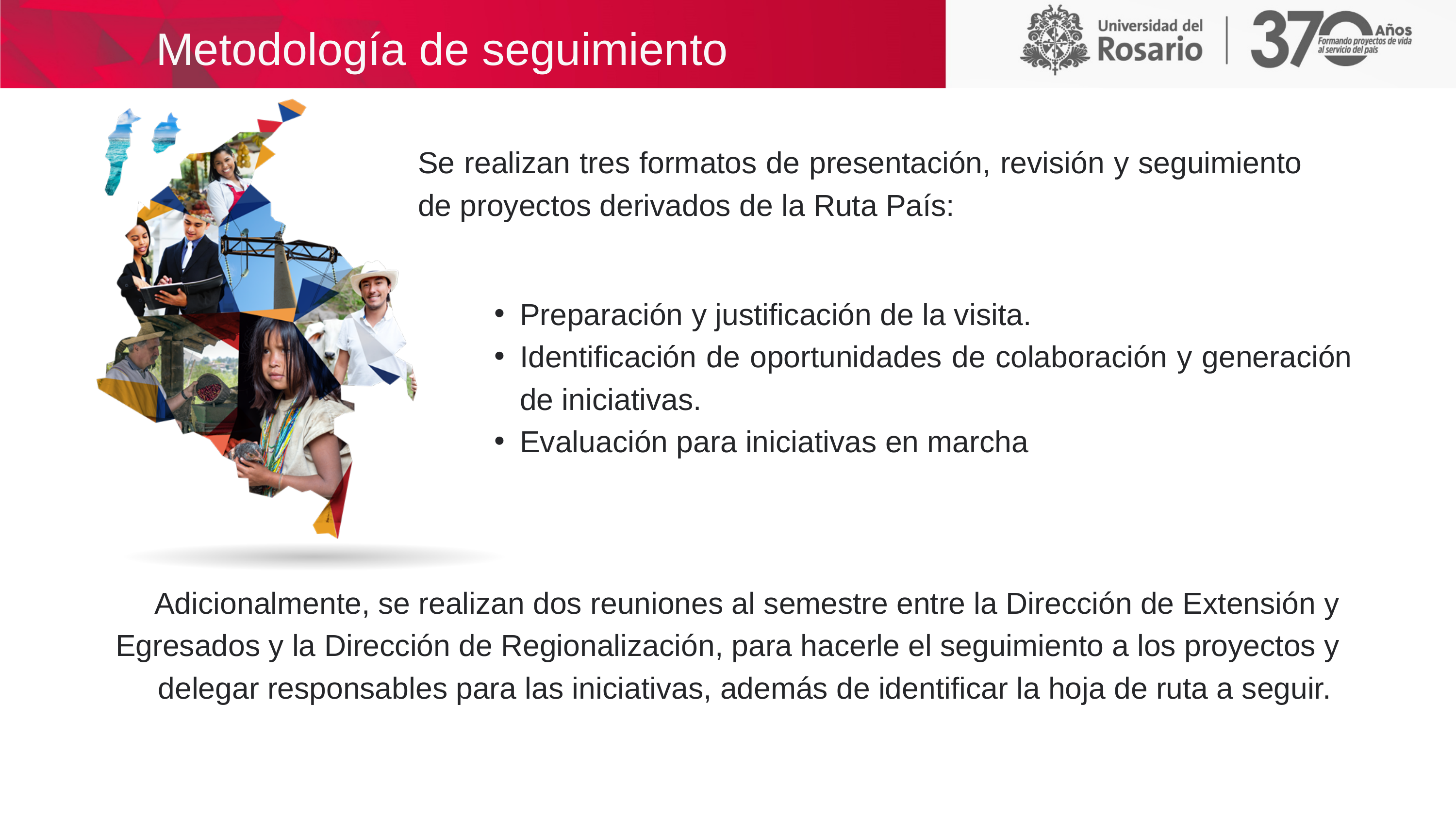

Metodología de seguimiento

Se realizan tres formatos de presentación, revisión y seguimiento de proyectos derivados de la Ruta País:

Preparación y justificación de la visita.
Identificación de oportunidades de colaboración y generación de iniciativas.
Evaluación para iniciativas en marcha
Adicionalmente, se realizan dos reuniones al semestre entre la Dirección de Extensión y Egresados y la Dirección de Regionalización, para hacerle el seguimiento a los proyectos y delegar responsables para las iniciativas, además de identificar la hoja de ruta a seguir.